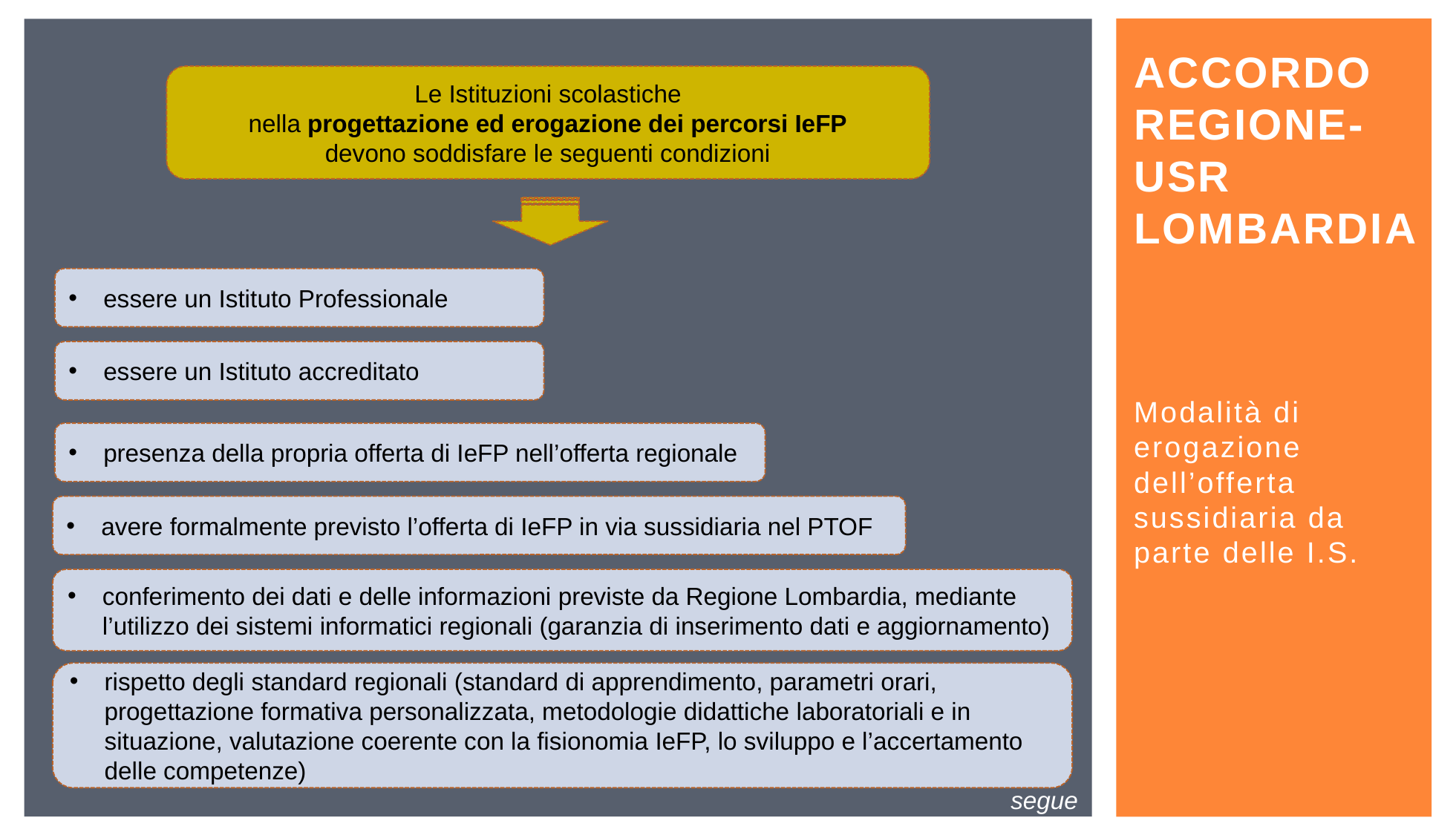

# accordo regione-usr lombardia
Le Istituzioni scolastiche
nella progettazione ed erogazione dei percorsi IeFP
devono soddisfare le seguenti condizioni

essere un Istituto Professionale
essere un Istituto accreditato
presenza della propria offerta di IeFP nell’offerta regionale
avere formalmente previsto l’offerta di IeFP in via sussidiaria nel PTOF
conferimento dei dati e delle informazioni previste da Regione Lombardia, mediante l’utilizzo dei sistemi informatici regionali (garanzia di inserimento dati e aggiornamento)
rispetto degli standard regionali (standard di apprendimento, parametri orari, progettazione formativa personalizzata, metodologie didattiche laboratoriali e in situazione, valutazione coerente con la fisionomia IeFP, lo sviluppo e l’accertamento delle competenze)
Modalità di erogazione dell’offerta sussidiaria da parte delle I.S.

segue